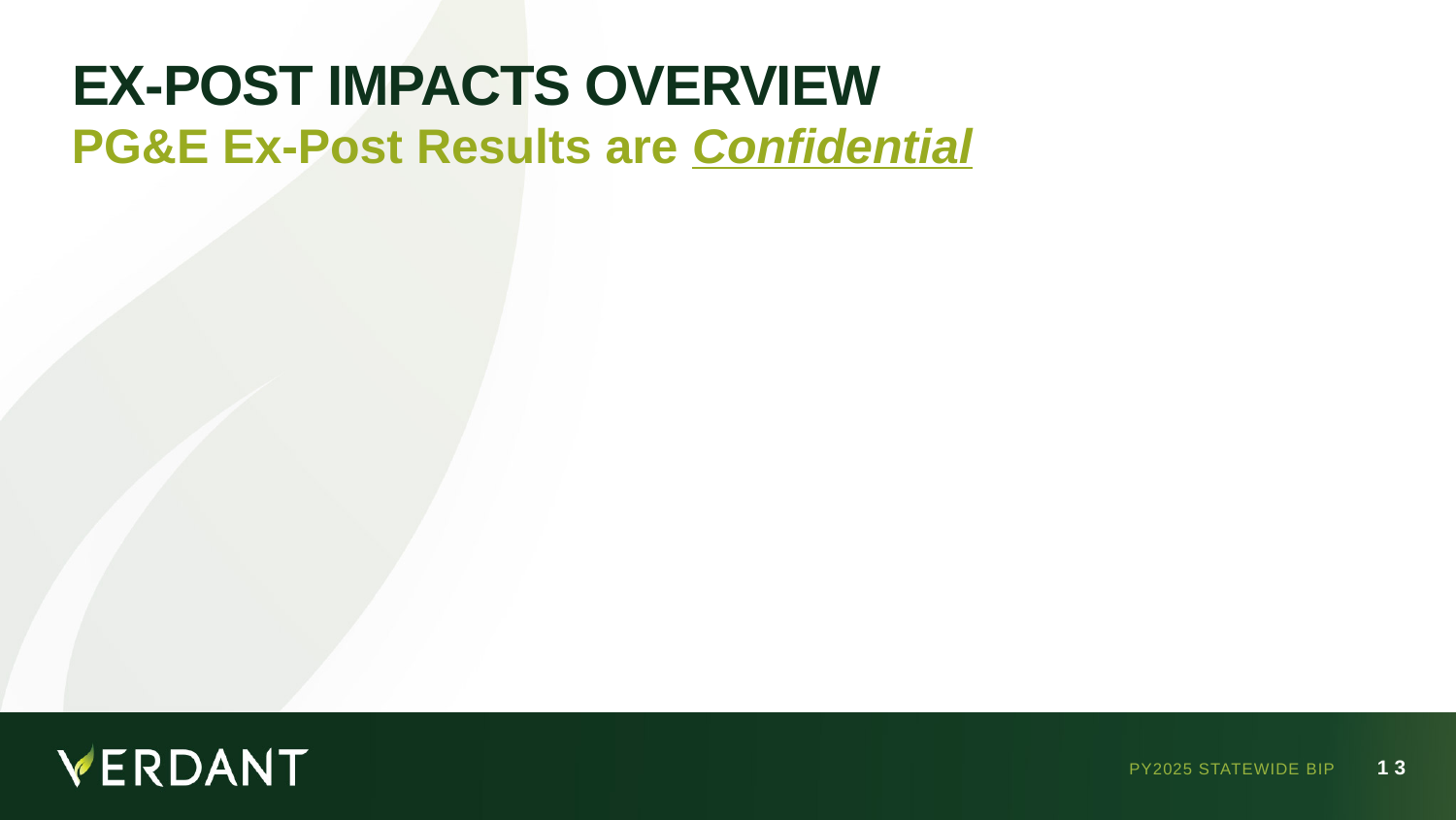

# Ex-Post impacts Overview
PG&E Ex-Post Results are Confidential

PY2025 STATEWIDE BIP